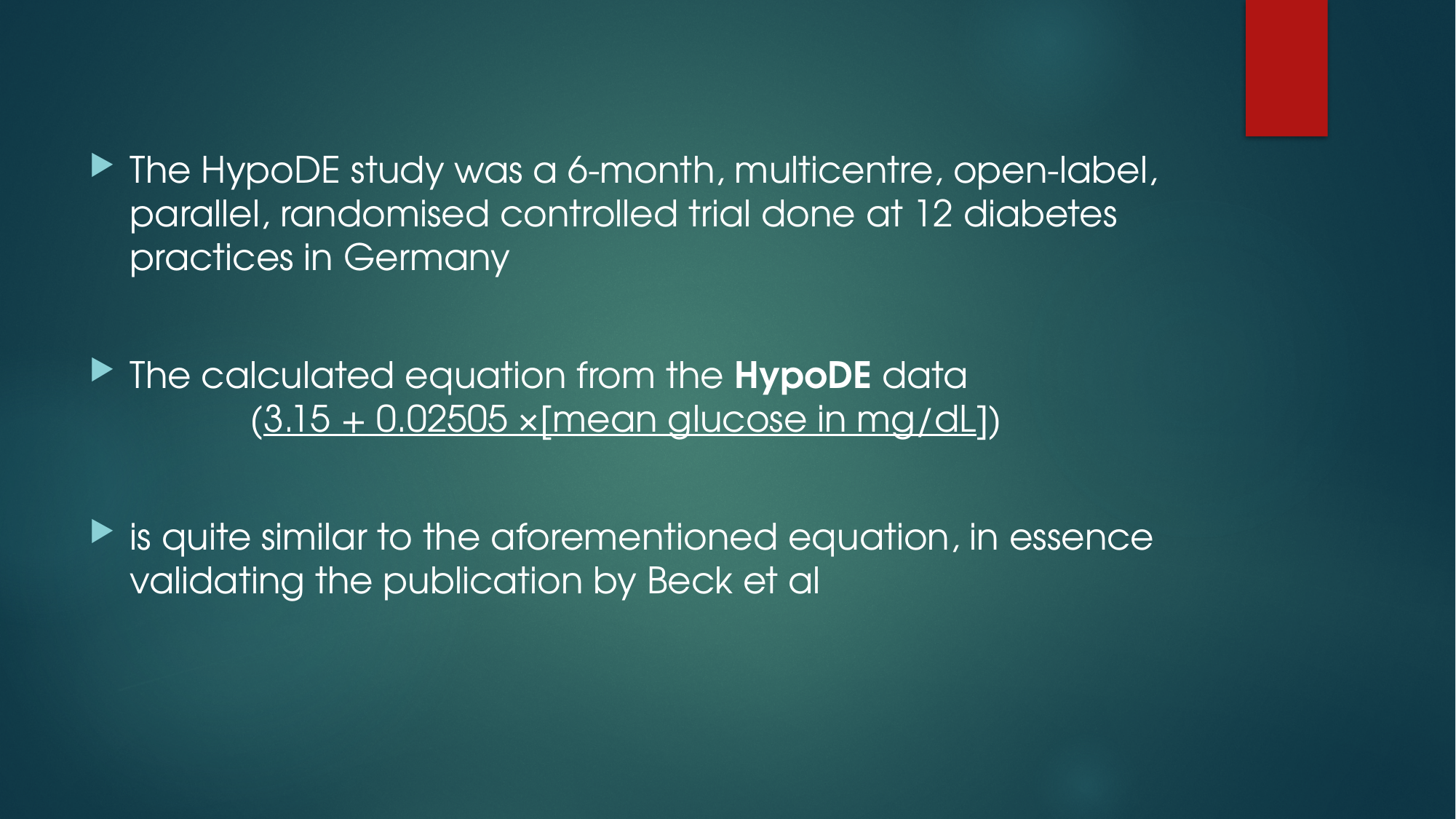

The HypoDE study was a 6-month, multicentre, open-label, parallel, randomised controlled trial done at 12 diabetes practices in Germany

The calculated equation from the HypoDE data                                       (3.15 + 0.02505 ×[mean glucose in mg/dL])

is quite similar to the aforementioned equation, in essence validating the publication by Beck et al